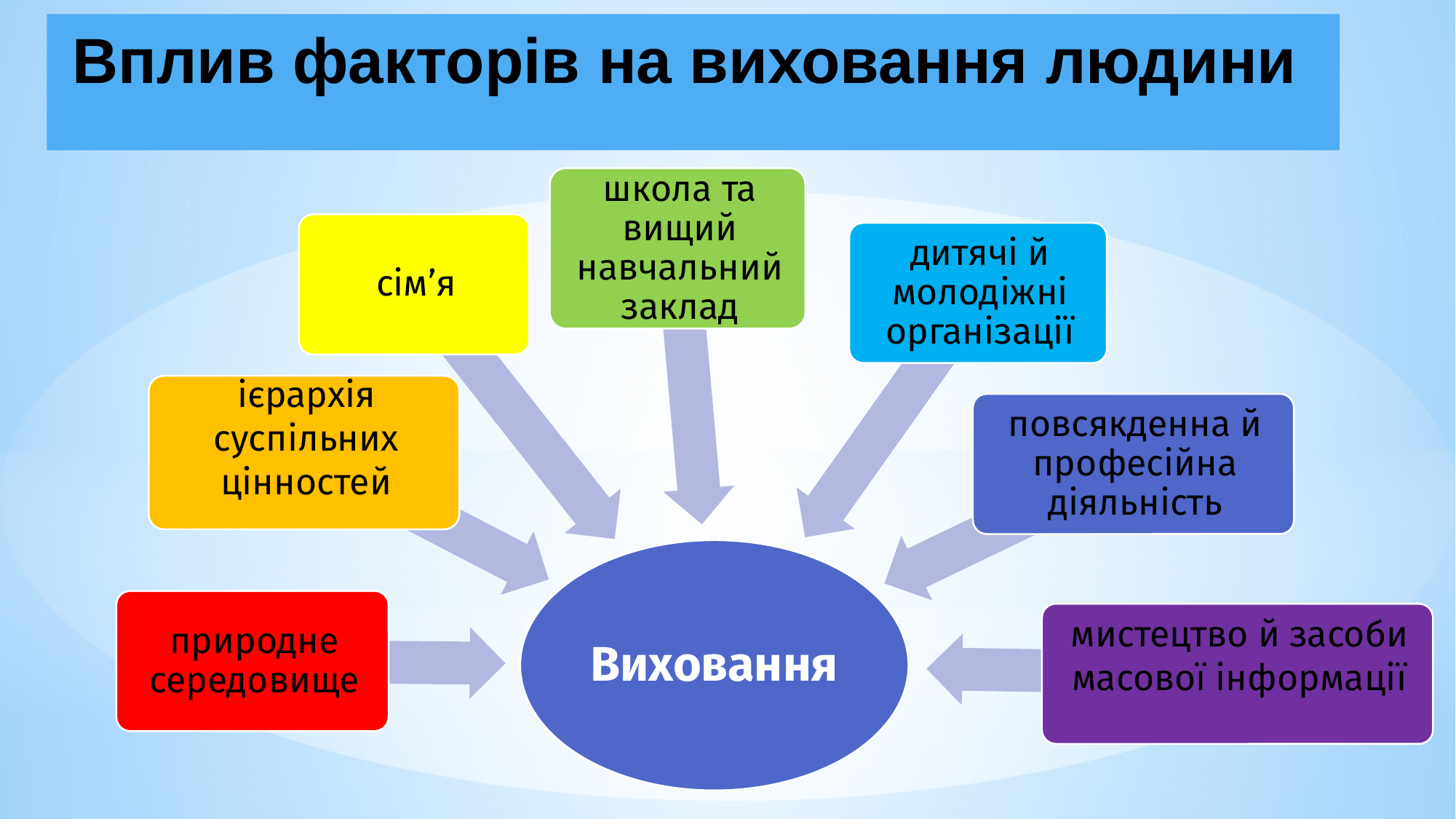

# Вплив факторів на виховання людини
Виховання
природне середовище
ієрархія суспільних цінностей

сім’я
школа та вищий навчальний заклад
дитячі й молодіжні організації
повсякденна й професійна діяльність
мистецтво й засоби масової інформації